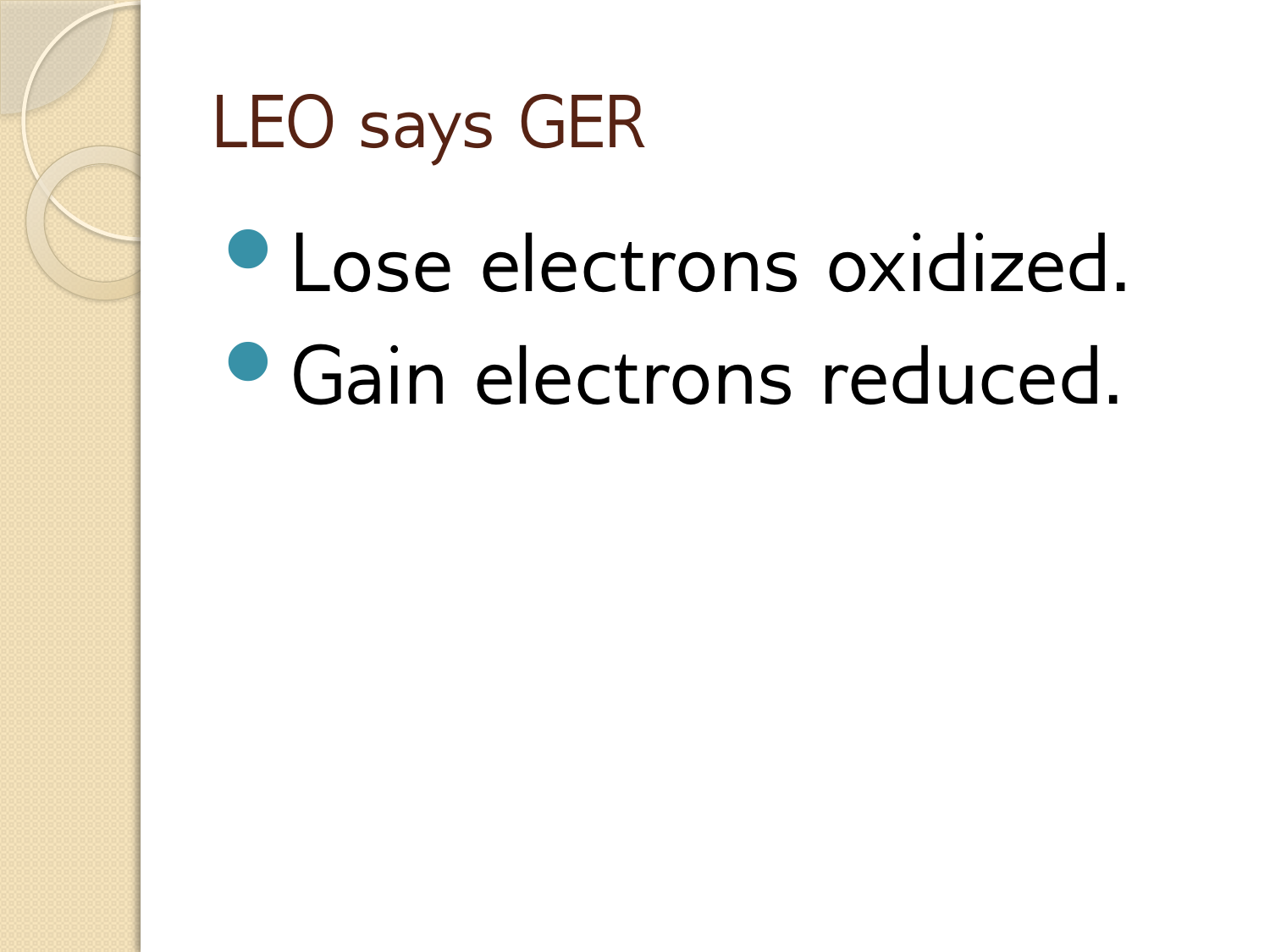

# LEO says GER
Lose electrons oxidized.
Gain electrons reduced.